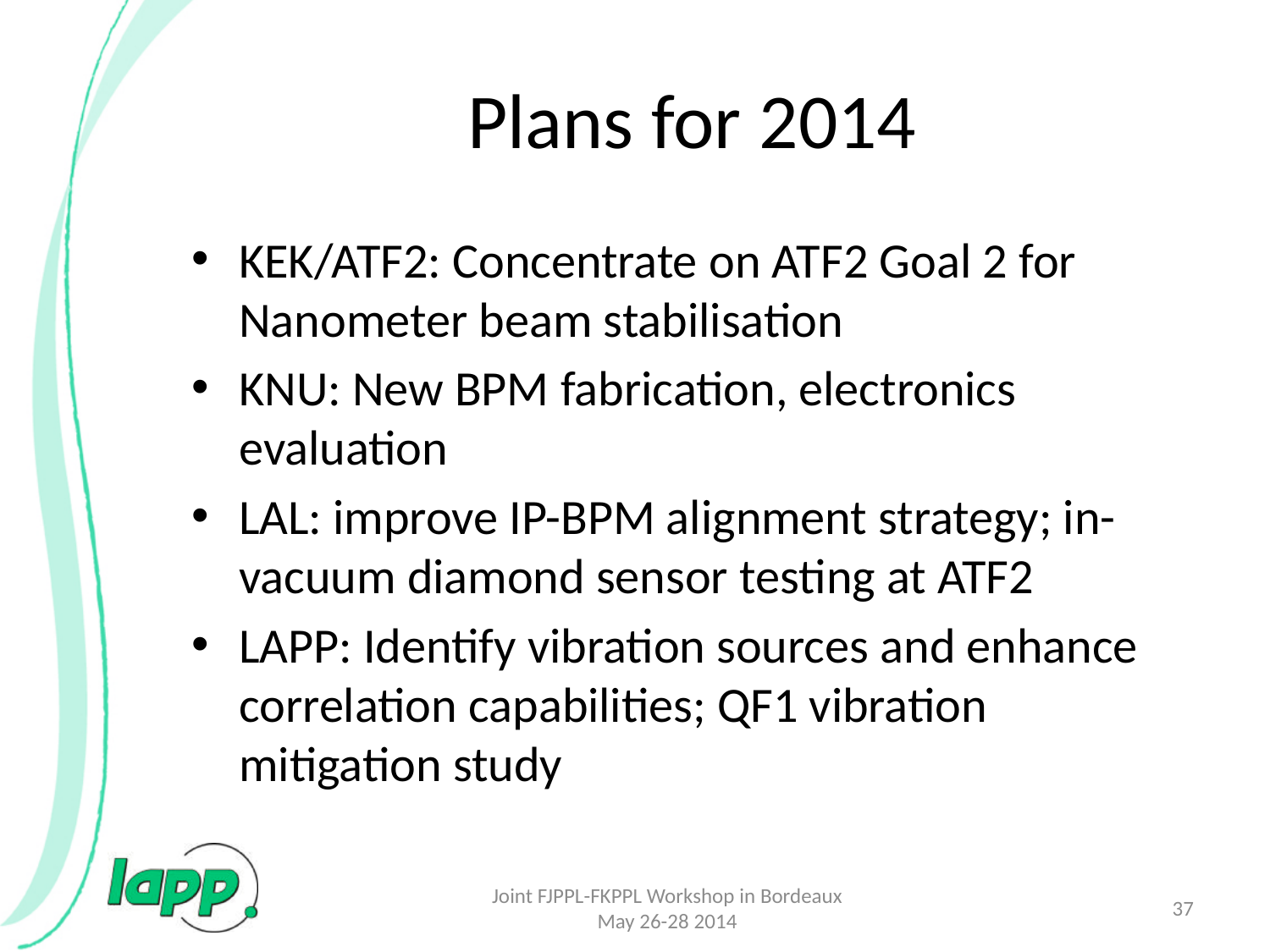

# Plans for 2014
KEK/ATF2: Concentrate on ATF2 Goal 2 for Nanometer beam stabilisation
KNU: New BPM fabrication, electronics evaluation
LAL: improve IP-BPM alignment strategy; in-vacuum diamond sensor testing at ATF2
LAPP: Identify vibration sources and enhance correlation capabilities; QF1 vibration mitigation study

Joint FJPPL-FKPPL Workshop in Bordeaux May 26-28 2014
37